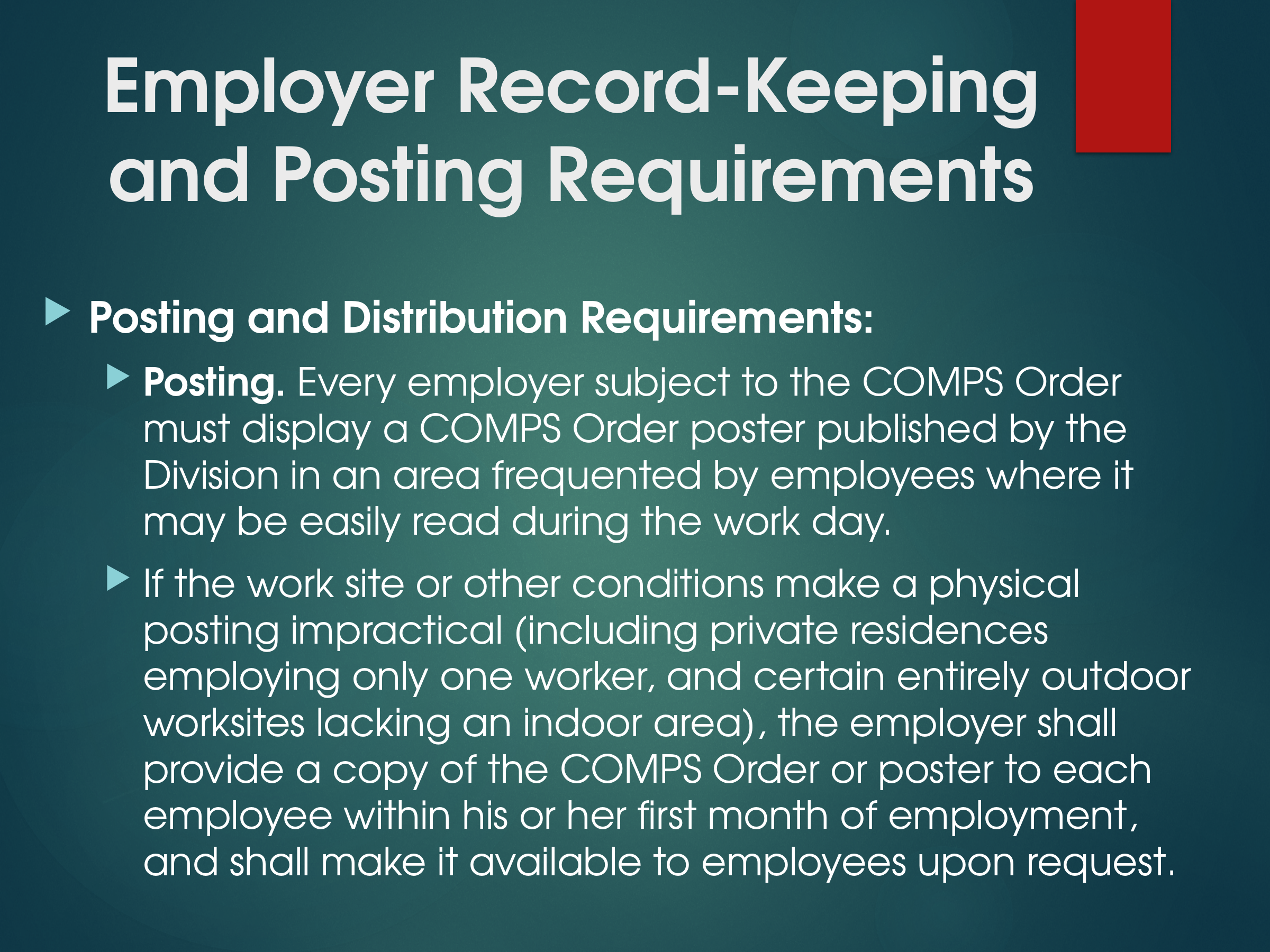

# Employer Record-Keeping and Posting Requirements
Posting and Distribution Requirements:
Posting. Every employer subject to the COMPS Order must display a COMPS Order poster published by the Division in an area frequented by employees where it may be easily read during the work day.
If the work site or other conditions make a physical posting impractical (including private residences employing only one worker, and certain entirely outdoor worksites lacking an indoor area), the employer shall provide a copy of the COMPS Order or poster to each employee within his or her first month of employment, and shall make it available to employees upon request.